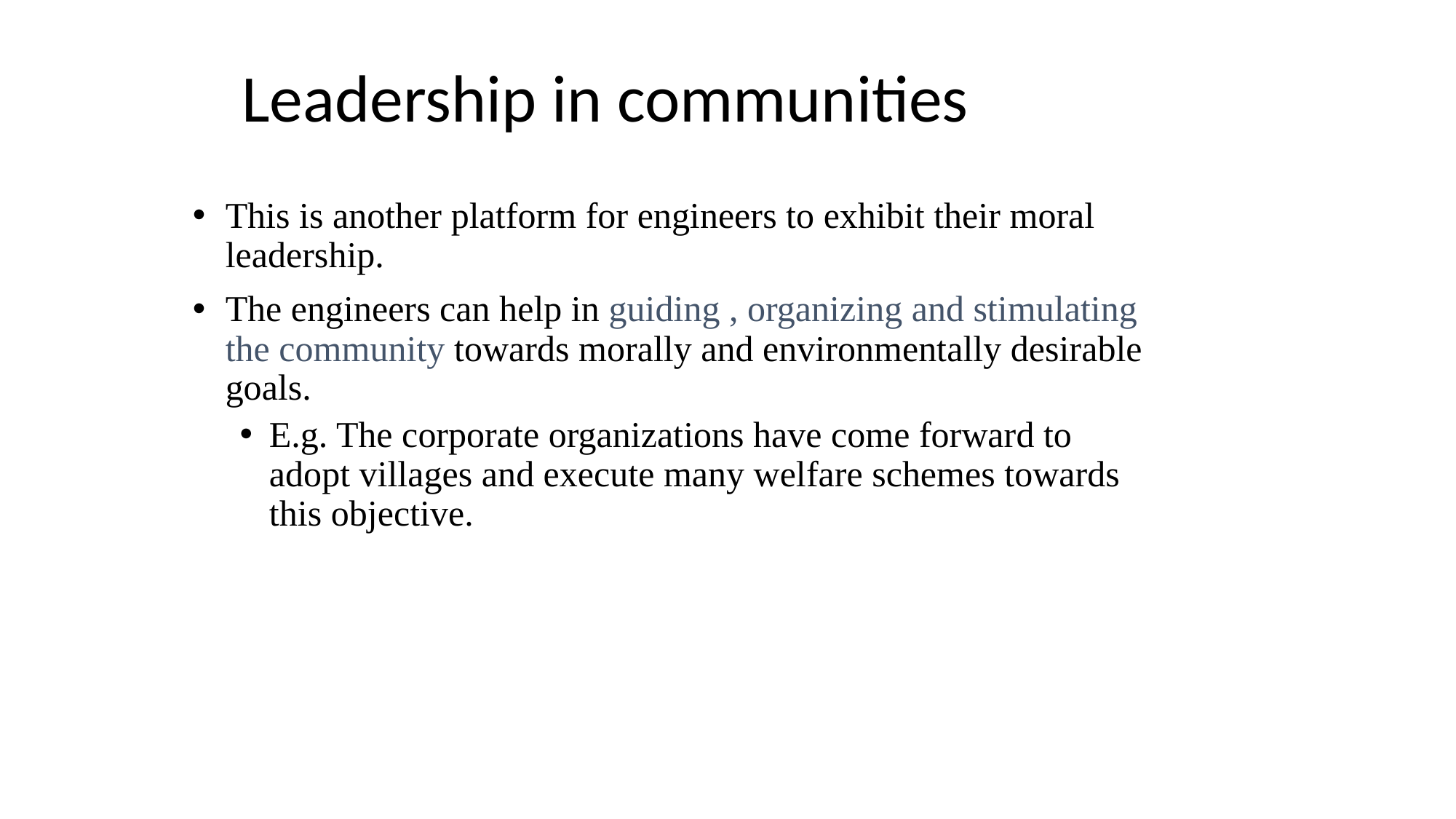

Leadership in communities
This is another platform for engineers to exhibit their moral leadership.
The engineers can help in guiding , organizing and stimulating the community towards morally and environmentally desirable goals.
E.g. The corporate organizations have come forward to adopt villages and execute many welfare schemes towards this objective.